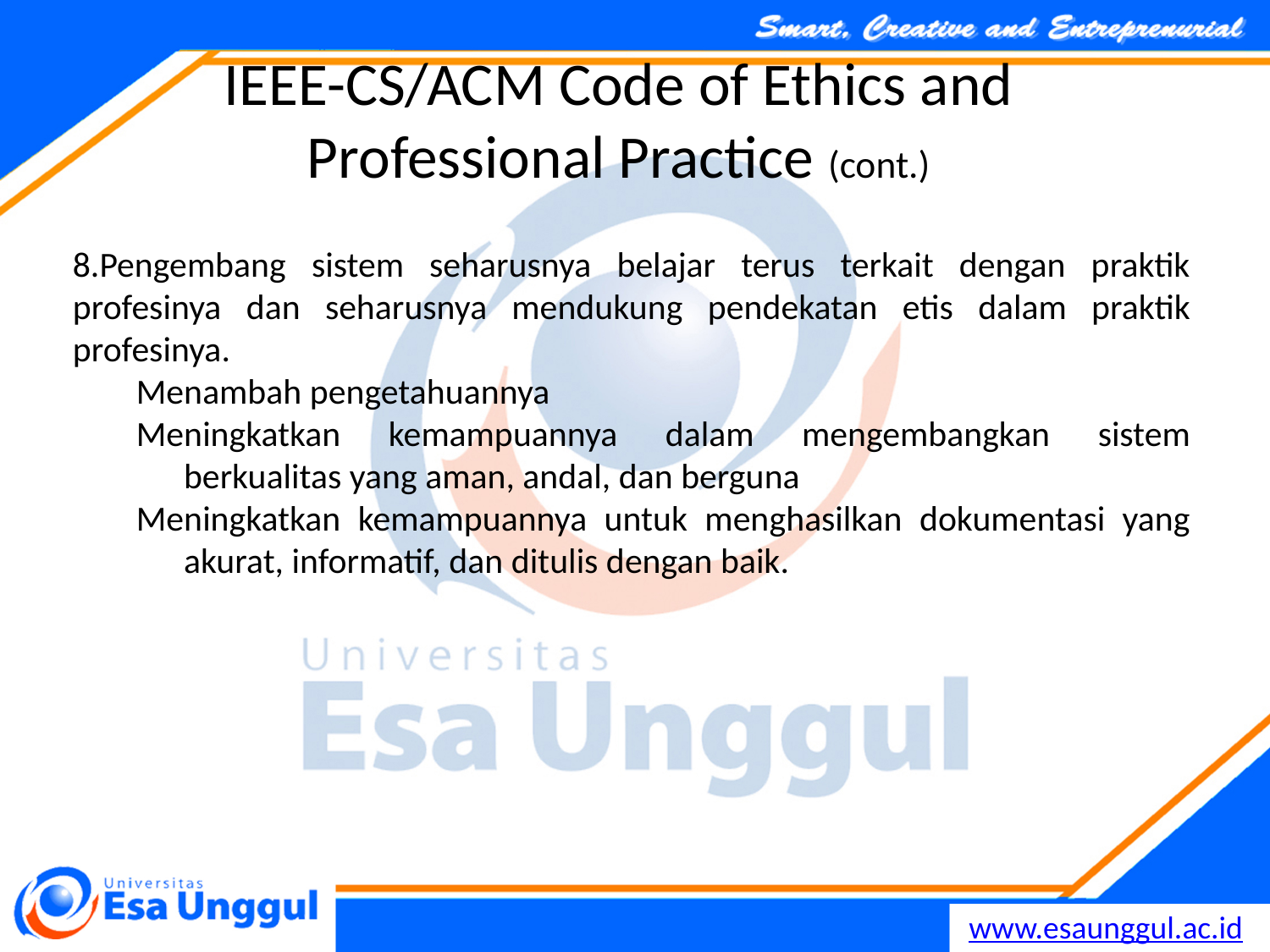

IEEE-CS/ACM Code of Ethics and Professional Practice (cont.)
Pengembang sistem seharusnya belajar terus terkait dengan praktik profesinya dan seharusnya mendukung pendekatan etis dalam praktik profesinya.
Menambah pengetahuannya
Meningkatkan kemampuannya dalam mengembangkan sistem berkualitas yang aman, andal, dan berguna
Meningkatkan kemampuannya untuk menghasilkan dokumentasi yang akurat, informatif, dan ditulis dengan baik.